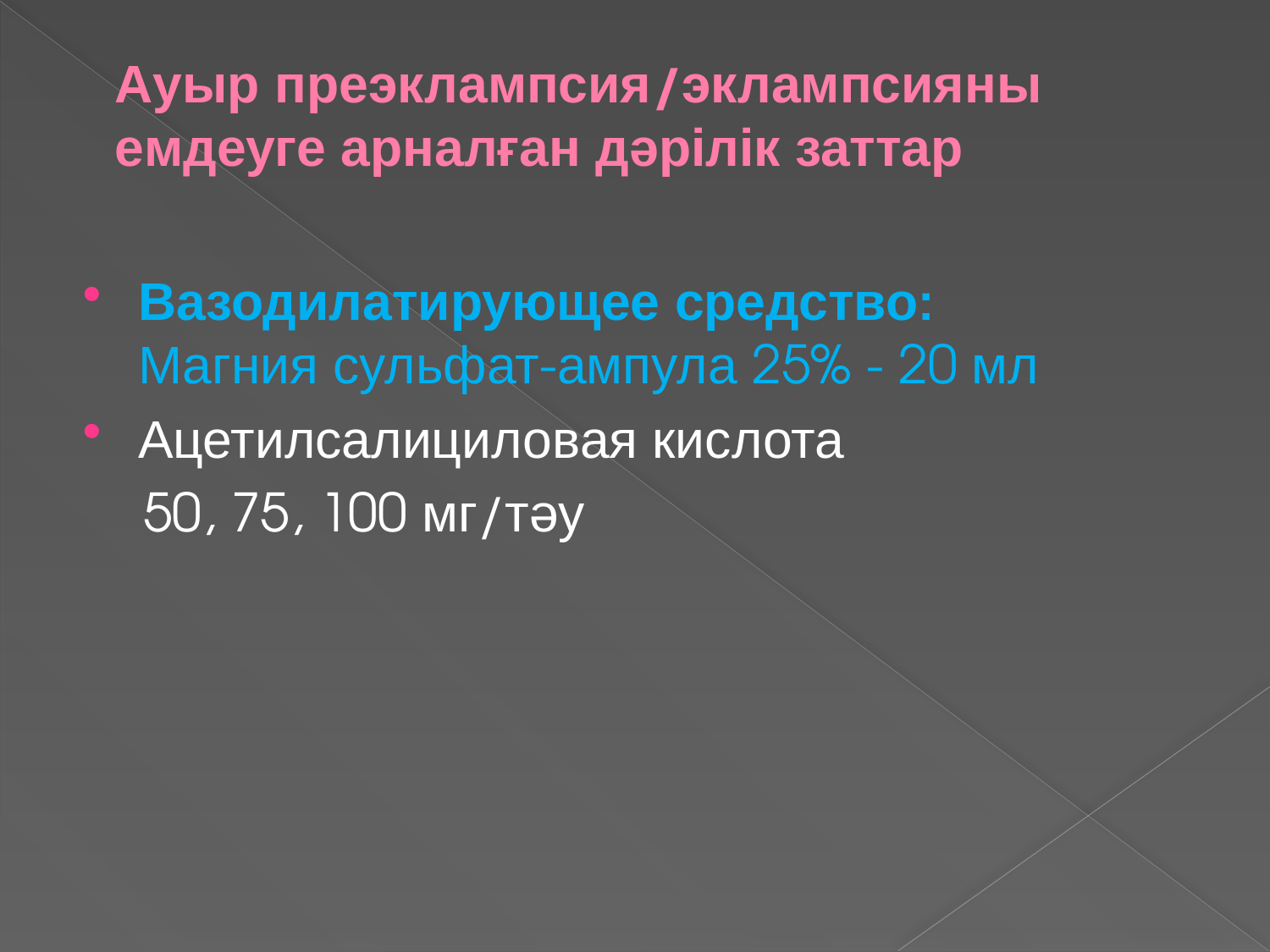

# Ауыр преэклампсия/эклампсияны  емдеуге арналған дәрілік заттар
Вазодилатирующее средство:
Магния сульфат-ампула 25% - 20 мл
Ацетилсалициловая кислота
    50, 75, 100 мг/тәу